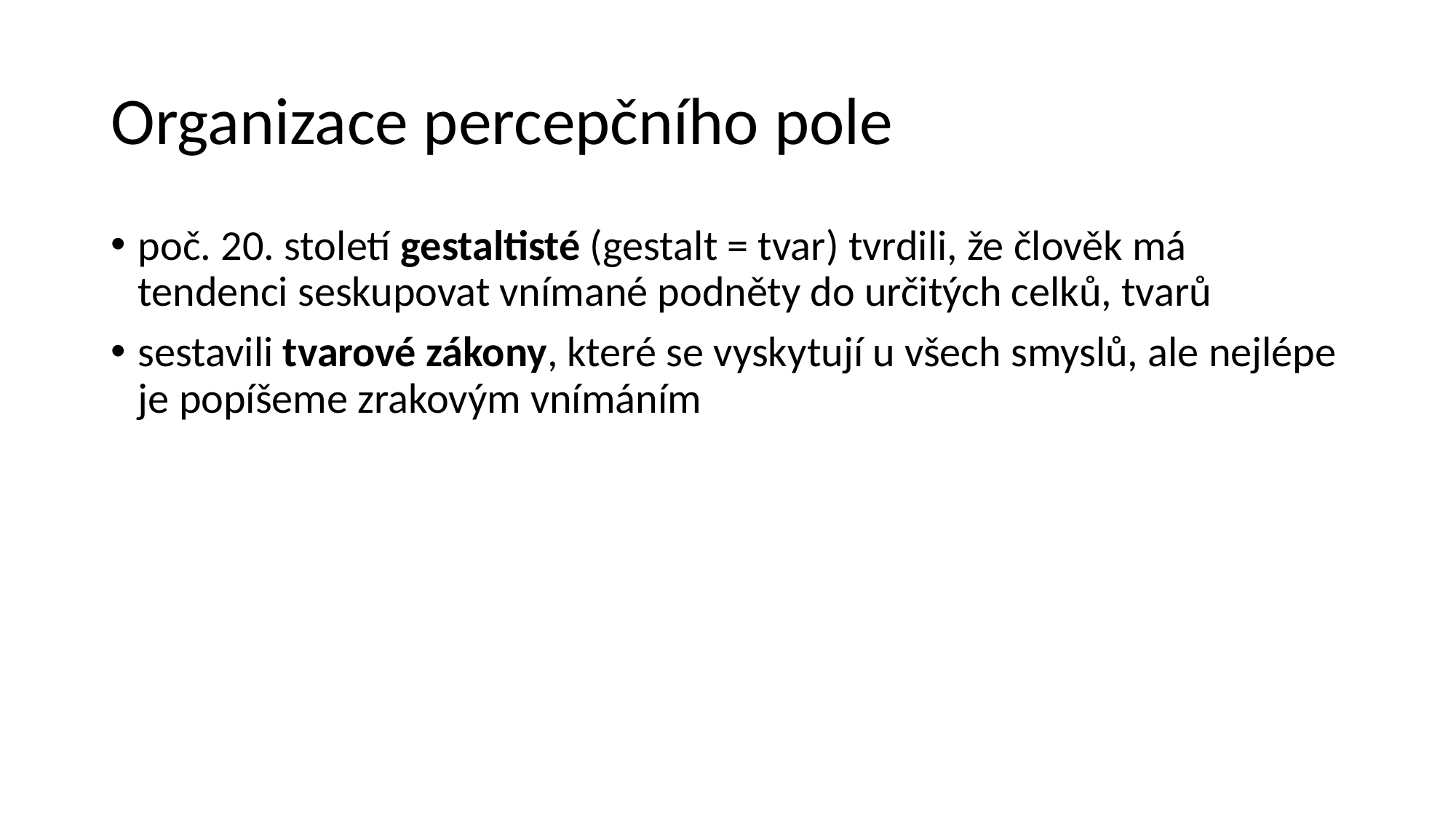

# Organizace percepčního pole
poč. 20. století gestaltisté (gestalt = tvar) tvrdili, že člověk má tendenci seskupovat vnímané podněty do určitých celků, tvarů
sestavili tvarové zákony, které se vyskytují u všech smyslů, ale nejlépe je popíšeme zrakovým vnímáním